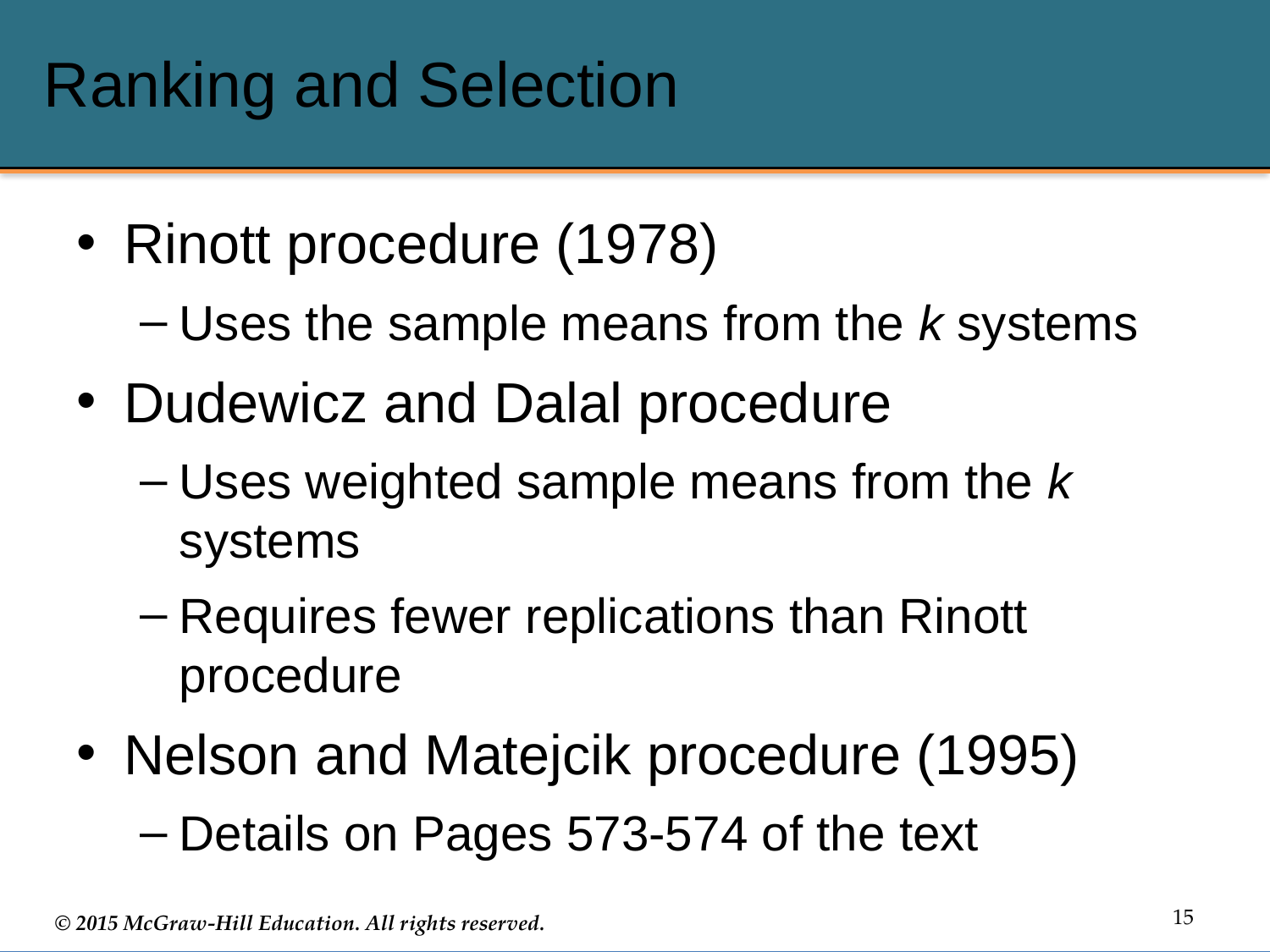

# Ranking and Selection
Rinott procedure (1978)
Uses the sample means from the k systems
Dudewicz and Dalal procedure
Uses weighted sample means from the k systems
Requires fewer replications than Rinott procedure
Nelson and Matejcik procedure (1995)
Details on Pages 573-574 of the text
15